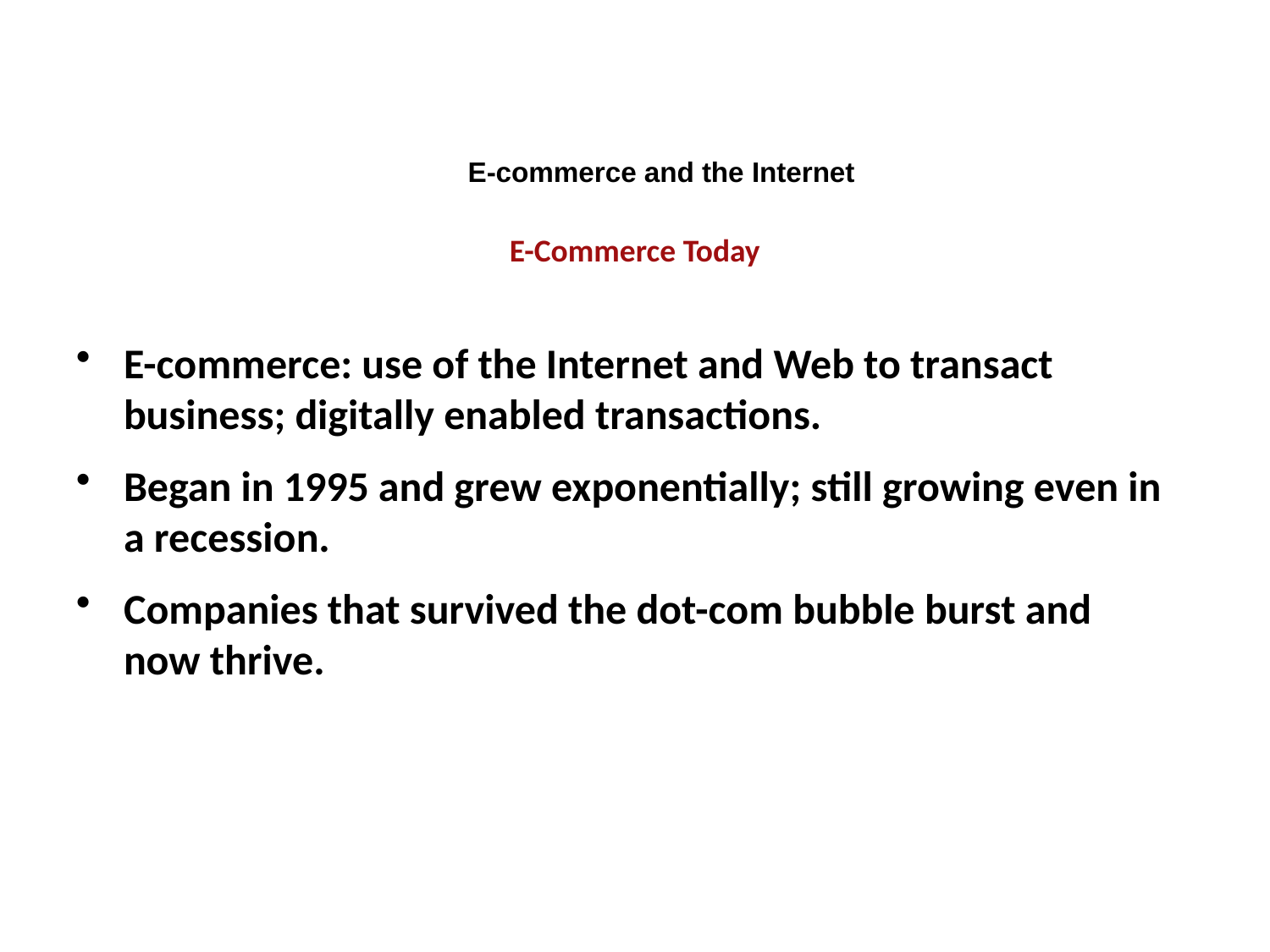

E-commerce and the Internet
E-Commerce Today

E-commerce: use of the Internet and Web to transact business; digitally enabled transactions.
Began in 1995 and grew exponentially; still growing even in a recession.
Companies that survived the dot-com bubble burst and now thrive.